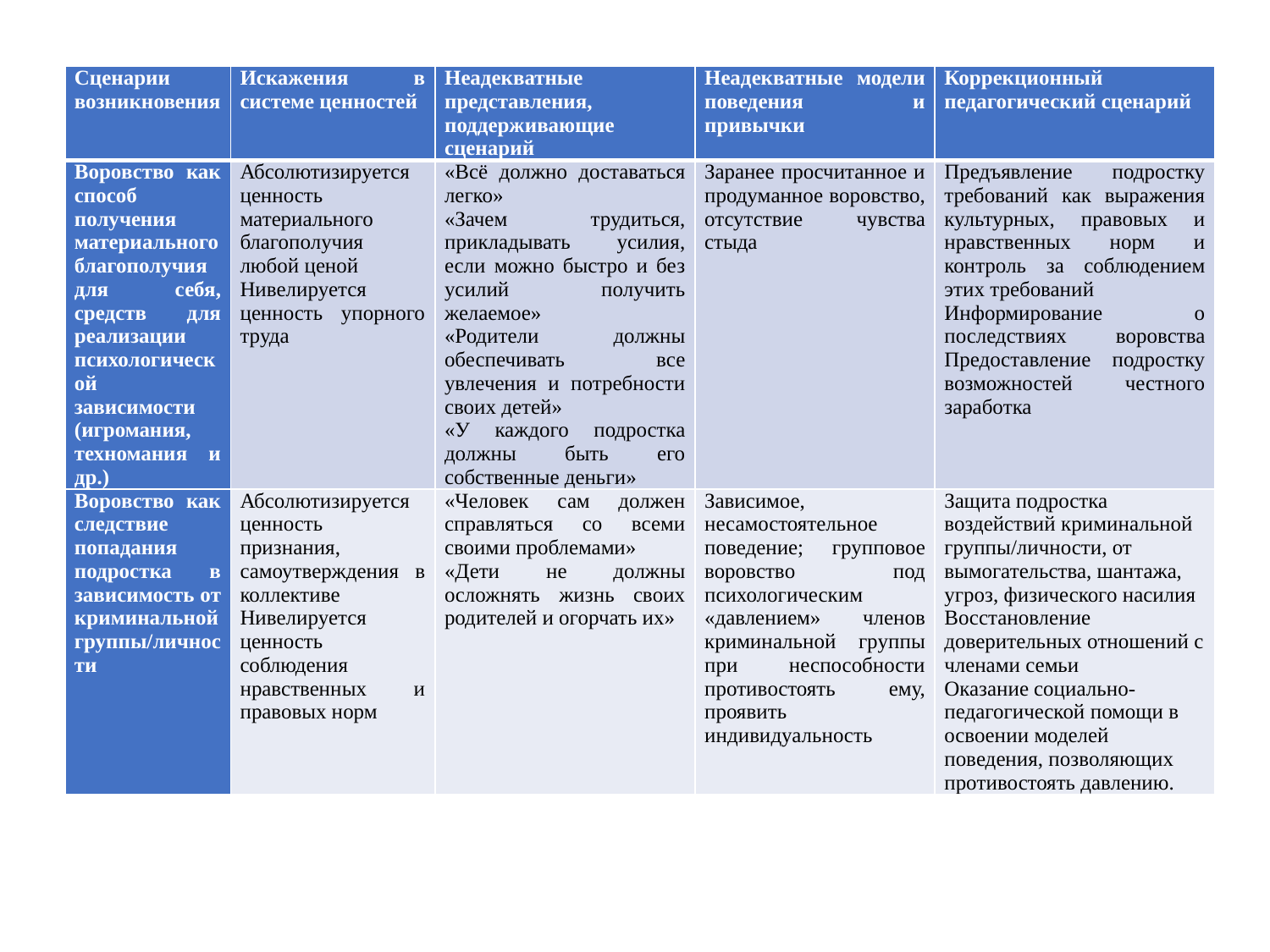

| Сценарии возникновения | Искажения в системе ценностей | Неадекватные представления, поддерживающие сценарий | Неадекватные модели поведения и привычки | Коррекционный педагогический сценарий |
| --- | --- | --- | --- | --- |
| Воровство как способ получения материального благополучия для себя, средств для реализации психологической зависимости (игромания, техномания и др.) | Абсолютизируется ценность материального благополучия любой ценой Нивелируется ценность упорного труда | «Всё должно доставаться легко» «Зачем трудиться, прикладывать усилия, если можно быстро и без усилий получить желаемое» «Родители должны обеспечивать все увлечения и потребности своих детей» «У каждого подростка должны быть его собственные деньги» | Заранее просчитанное и продуманное воровство, отсутствие чувства стыда | Предъявление подростку требований как выражения культурных, правовых и нравственных норм и контроль за соблюдением этих требований Информирование о последствиях воровства Предоставление подростку возможностей честного заработка |
| Воровство как следствие попадания подростка в зависимость от криминальной группы/личности | Абсолютизируется ценность признания, самоутверждения в коллективе Нивелируется ценность соблюдения нравственных и правовых норм | «Человек сам должен справляться со всеми своими проблемами» «Дети не должны осложнять жизнь своих родителей и огорчать их» | Зависимое, несамостоятельное поведение; групповое воровство под психологическим «давлением» членов криминальной группы при неспособности противостоять ему, проявить индивидуальность | Защита подростка воздействий криминальной группы/личности, от вымогательства, шантажа, угроз, физического насилия Восстановление доверительных отношений с членами семьи Оказание социально-педагогической помощи в освоении моделей поведения, позволяющих противостоять давлению. |